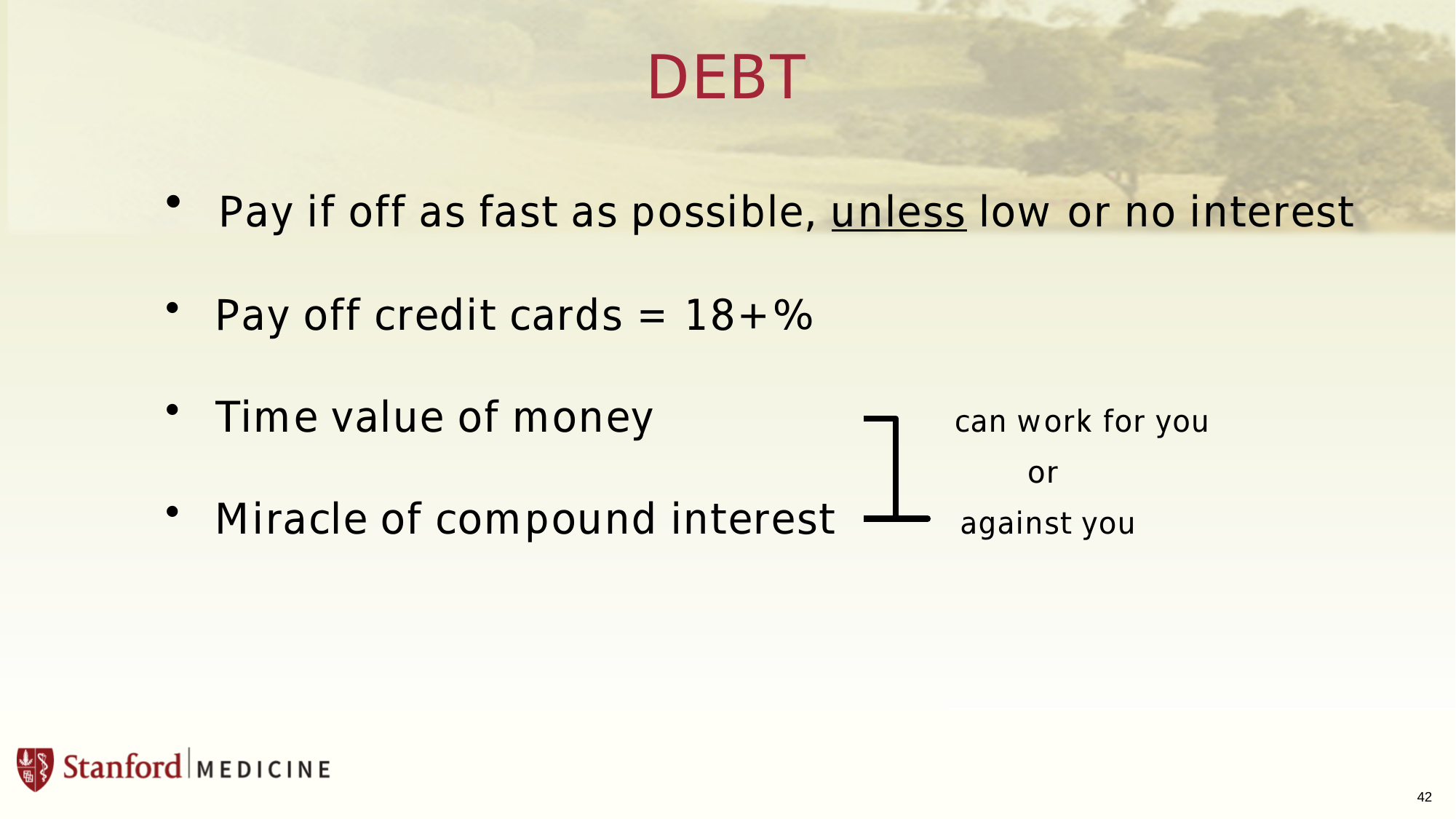

# DEBT
  Pay if off as fast as possible, unless low or no interest

  Pay off credit cards = 18+%

  Time value of money			can work for you
							        or
  Miracle of compound interest          against you